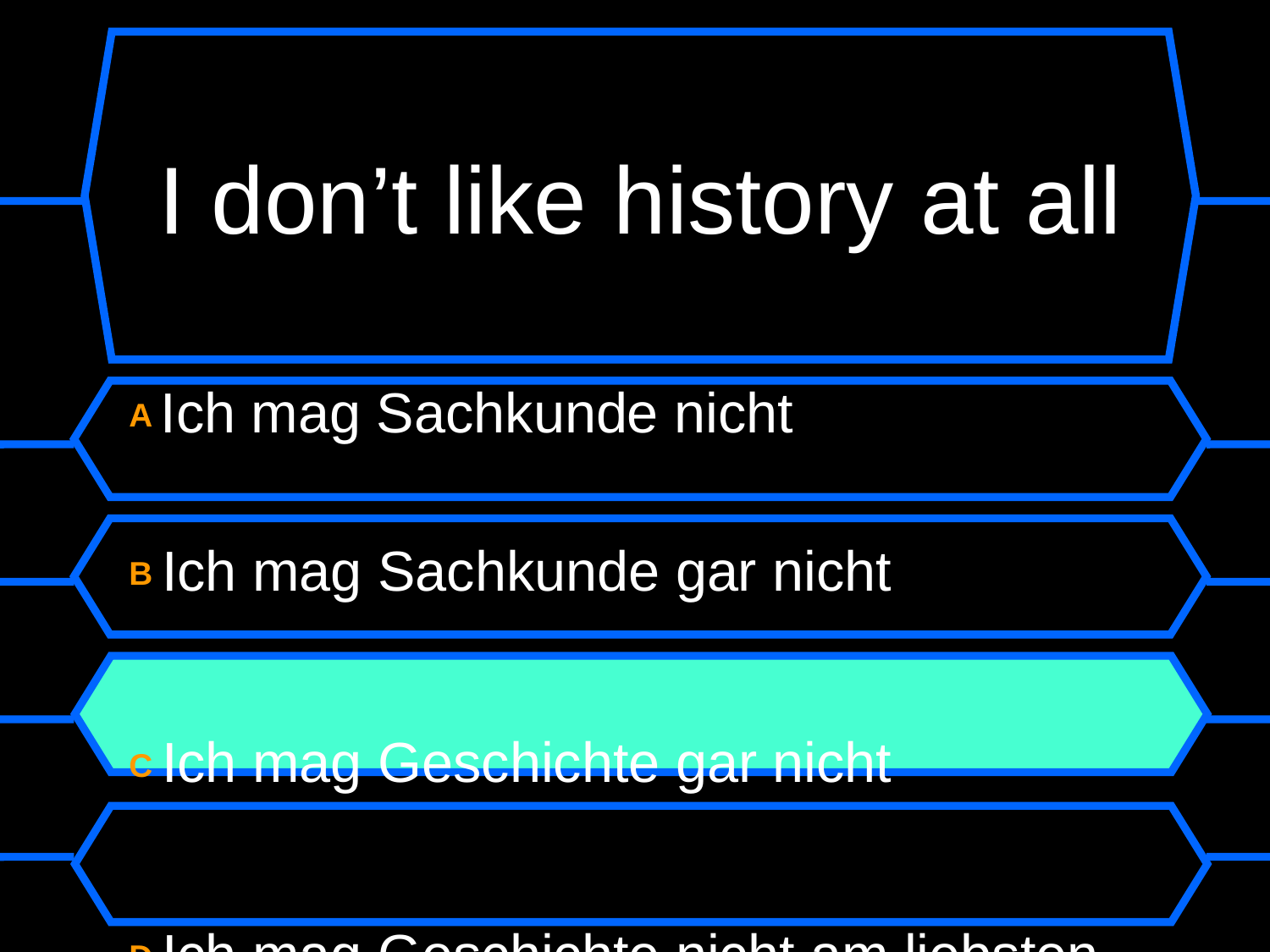

# I don’t like history at all

A Ich mag Sachkunde nicht

B Ich mag Sachkunde gar nicht

C Ich mag Geschichte gar nicht

D Ich mag Geschichte nicht am liebsten